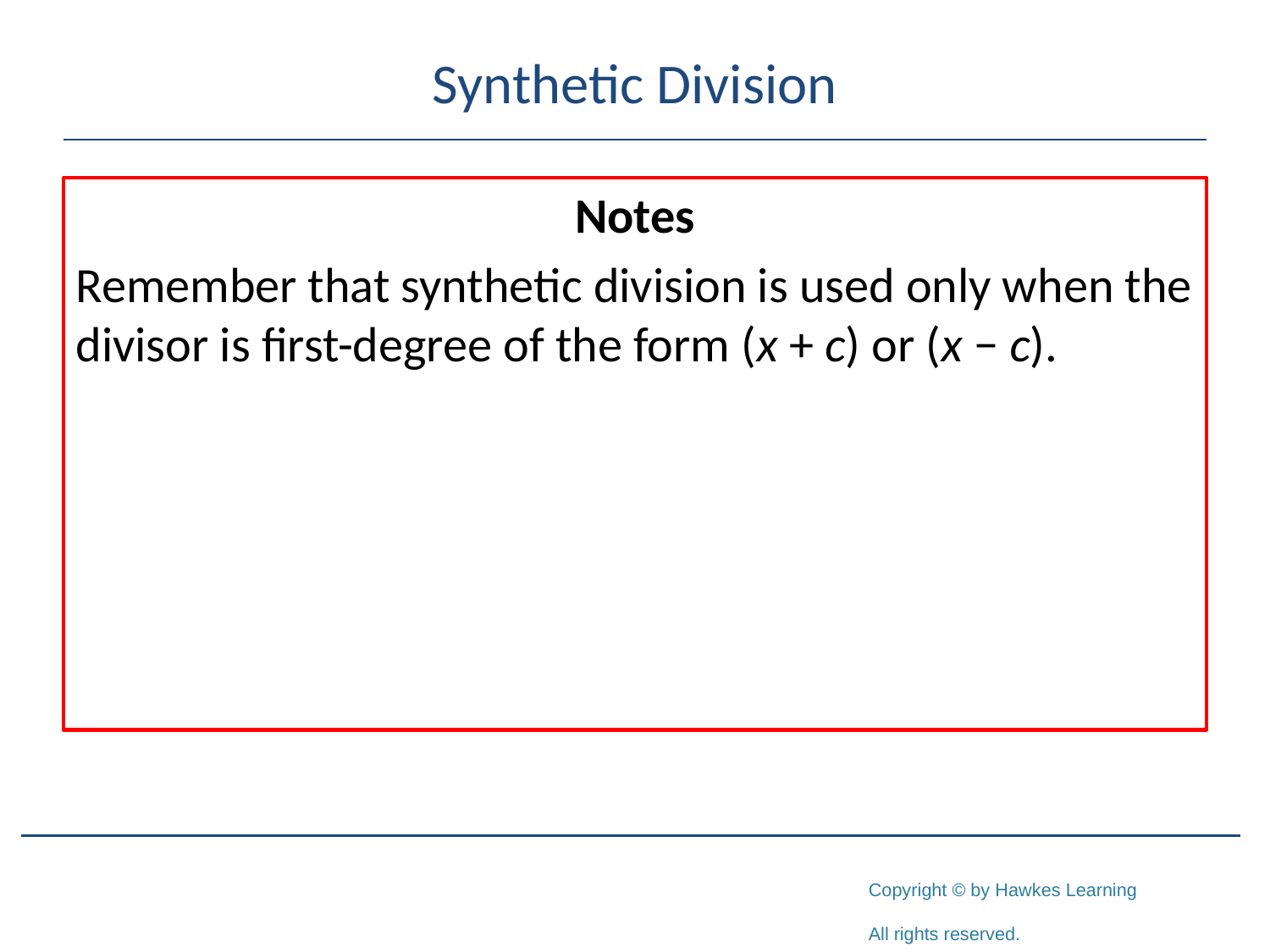

# Synthetic Division
Notes
Remember that synthetic division is used only when the divisor is first-degree of the form (x + c) or (x − c).